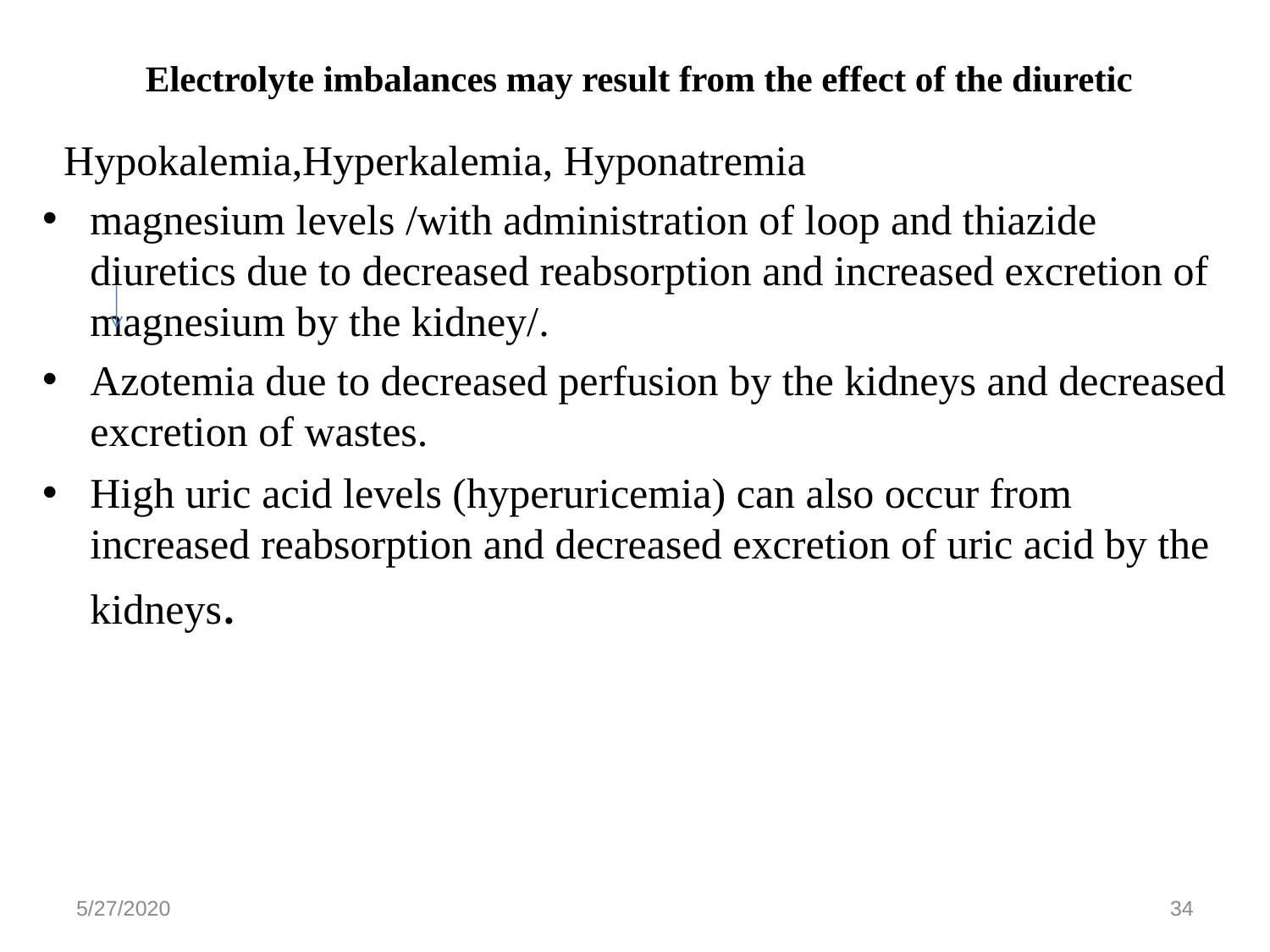

# Electrolyte imbalances may result from the effect of the diuretic
  Hypokalemia,Hyperkalemia, Hyponatremia
magnesium levels /with administration of loop and thiazide diuretics due to decreased reabsorption and increased excretion of magnesium by the kidney/.
Azotemia due to decreased perfusion by the kidneys and decreased excretion of wastes.
High uric acid levels (hyperuricemia) can also occur from increased reabsorption and decreased excretion of uric acid by the kidneys.
5/27/2020
34